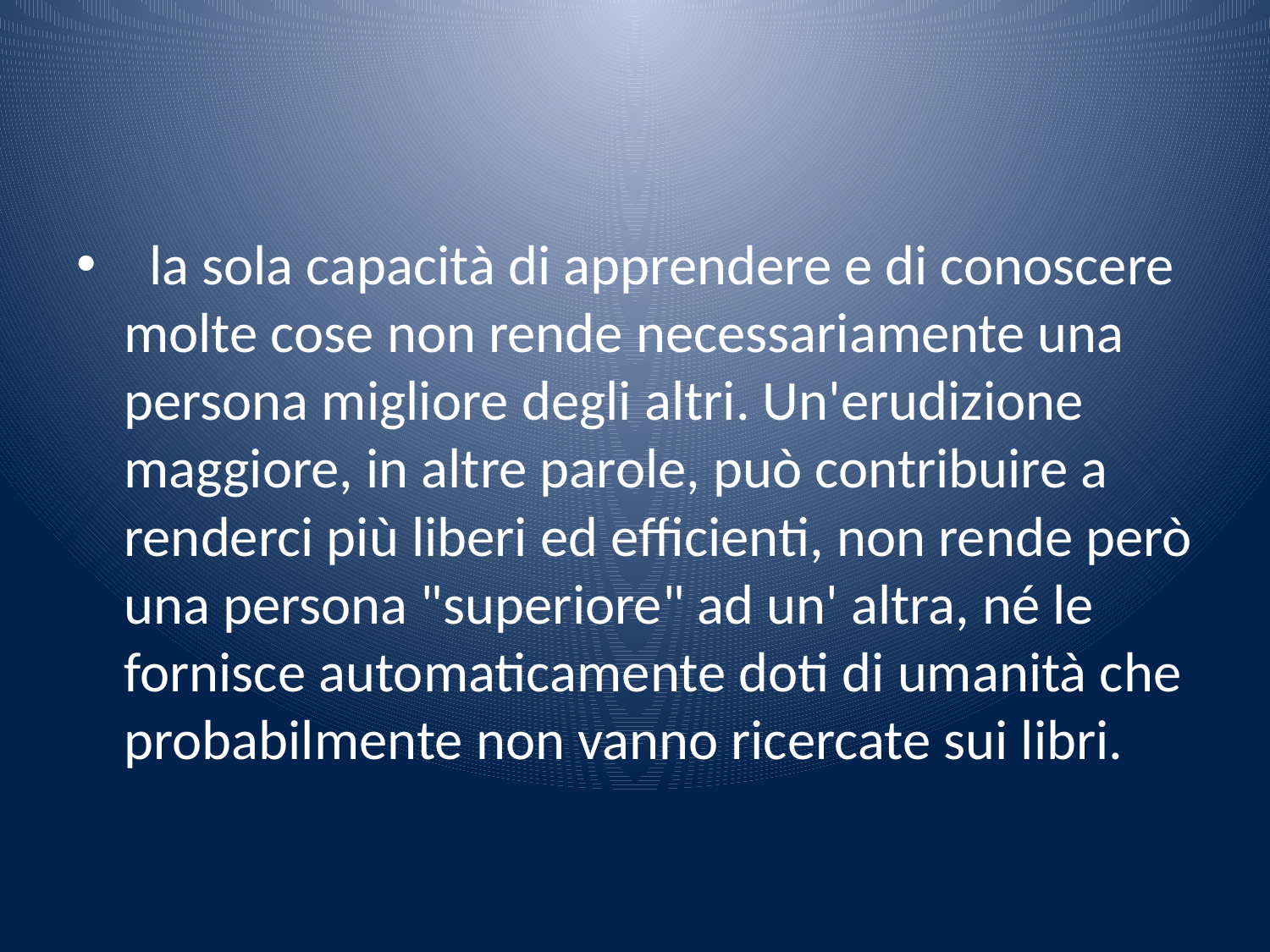

#
  la sola capacità di apprendere e di conoscere molte cose non rende necessariamente una persona migliore degli altri. Un'erudizione maggiore, in altre parole, può contribuire a renderci più liberi ed efficienti, non rende però una persona "superiore" ad un' altra, né le fornisce automaticamente doti di umanità che probabilmente non vanno ricercate sui libri.